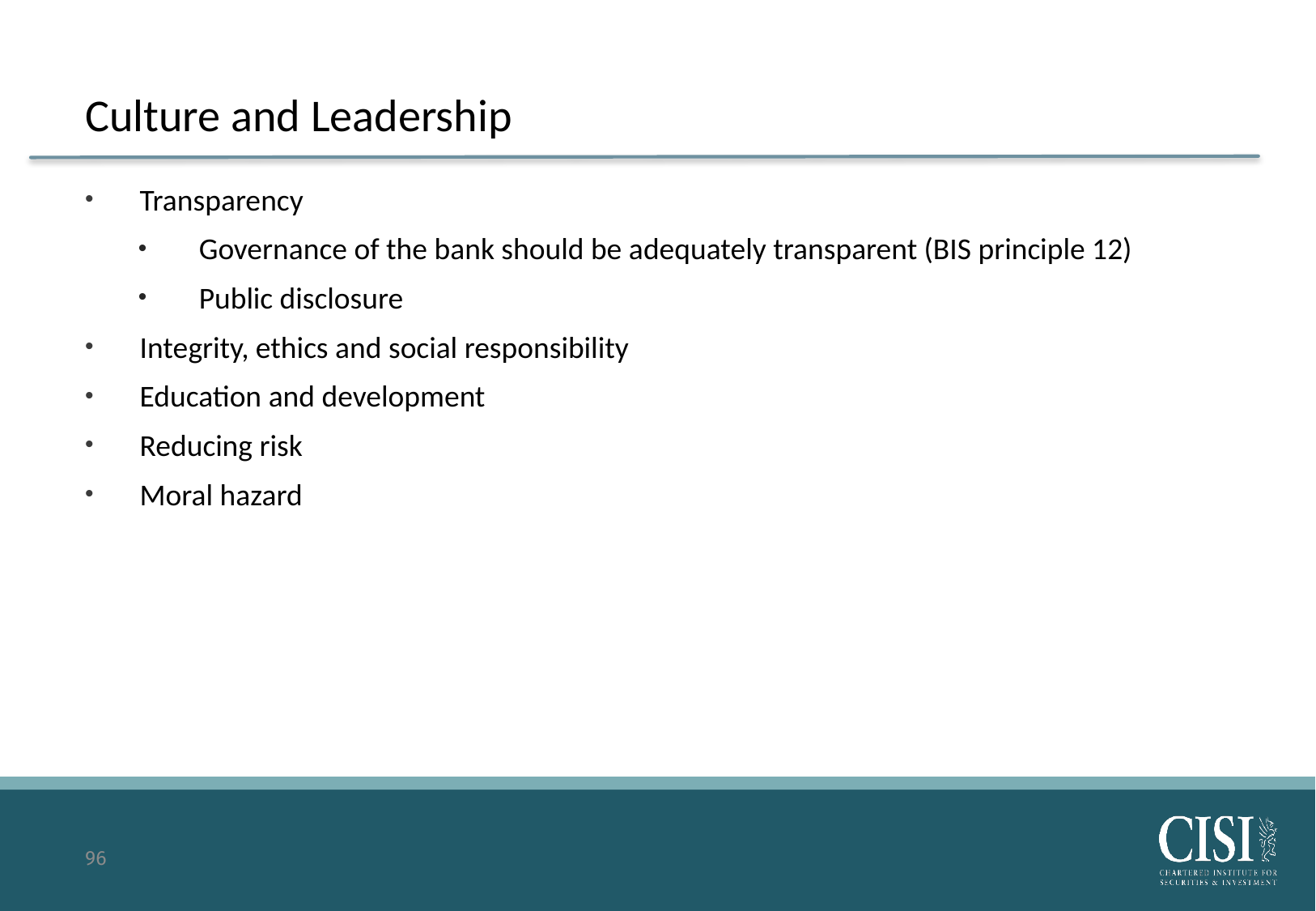

# Culture and Leadership
Transparency
Governance of the bank should be adequately transparent (BIS principle 12)
Public disclosure
Integrity, ethics and social responsibility
Education and development
Reducing risk
Moral hazard
96